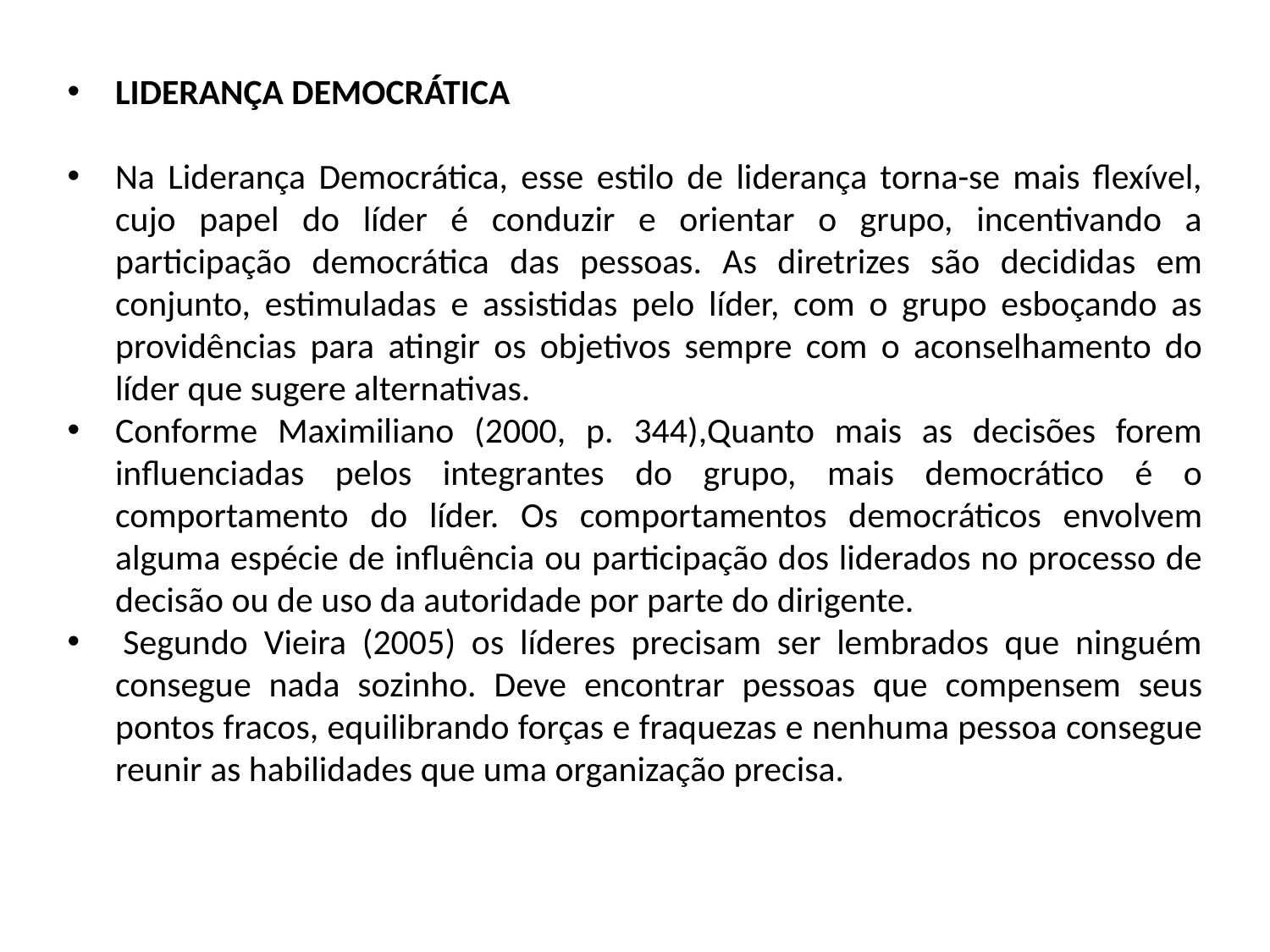

LIDERANÇA DEMOCRÁTICA

Na Liderança Democrática, esse estilo de liderança torna-se mais flexível, cujo papel do líder é conduzir e orientar o grupo, incentivando a participação democrática das pessoas. As diretrizes são decididas em conjunto, estimuladas e assistidas pelo líder, com o grupo esboçando as providências para atingir os objetivos sempre com o aconselhamento do líder que sugere alternativas.
Conforme Maximiliano (2000, p. 344),Quanto mais as decisões forem influenciadas pelos integrantes do grupo, mais democrático é o comportamento do líder. Os comportamentos democráticos envolvem alguma espécie de influência ou participação dos liderados no processo de decisão ou de uso da autoridade por parte do dirigente.
 Segundo Vieira (2005) os líderes precisam ser lembrados que ninguém consegue nada sozinho. Deve encontrar pessoas que compensem seus pontos fracos, equilibrando forças e fraquezas e nenhuma pessoa consegue reunir as habilidades que uma organização precisa.